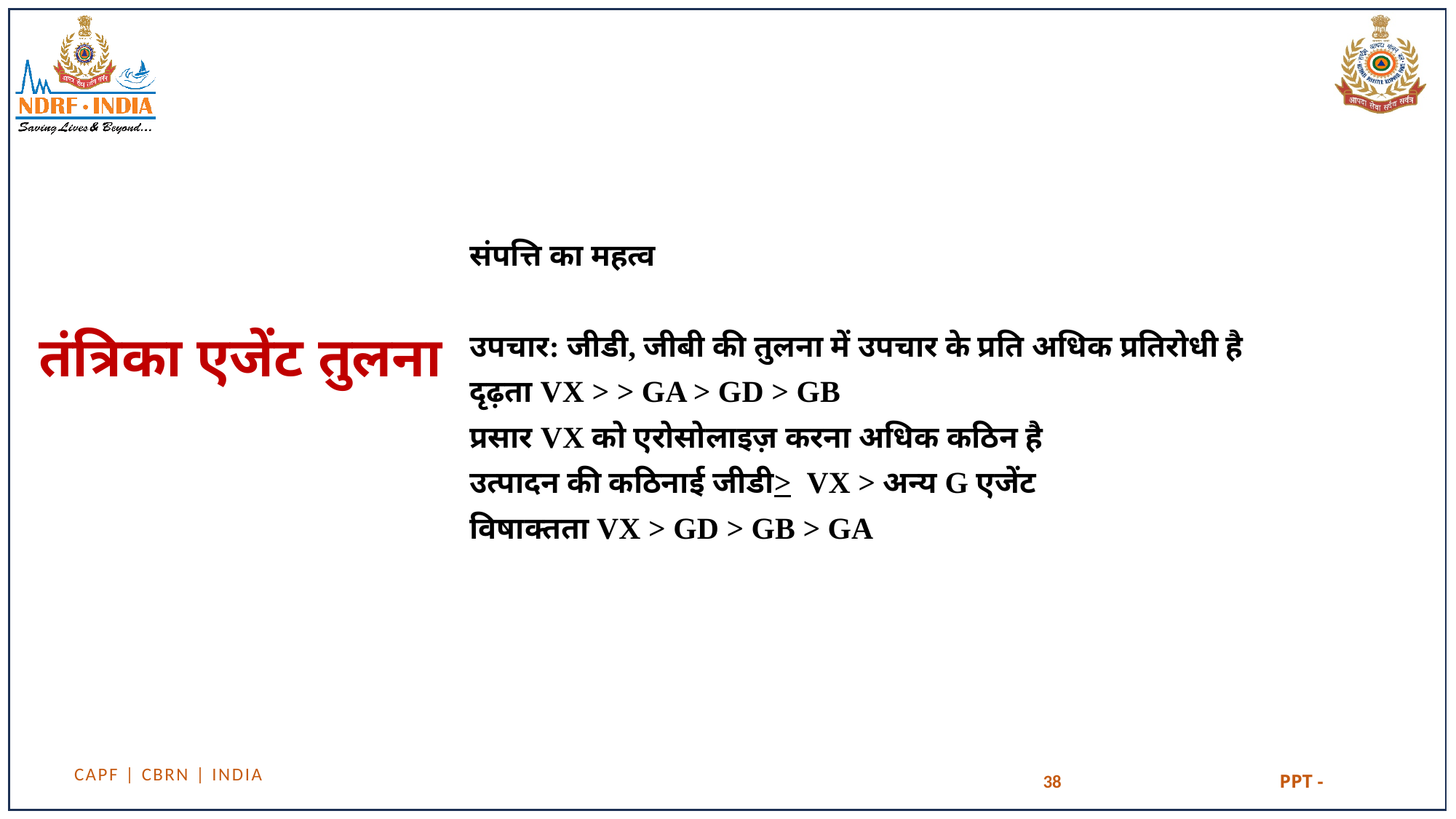

संपत्ति का महत्व

उपचार: जीडी, जीबी की तुलना में उपचार के प्रति अधिक प्रतिरोधी है
दृढ़ता VX > > GA > GD > GB
प्रसार VX को एरोसोलाइज़ करना अधिक कठिन है
उत्पादन की कठिनाई जीडी>  VX > अन्य G एजेंट
विषाक्तता VX > GD > GB > GA

# तंत्रिका एजेंट तुलना

38